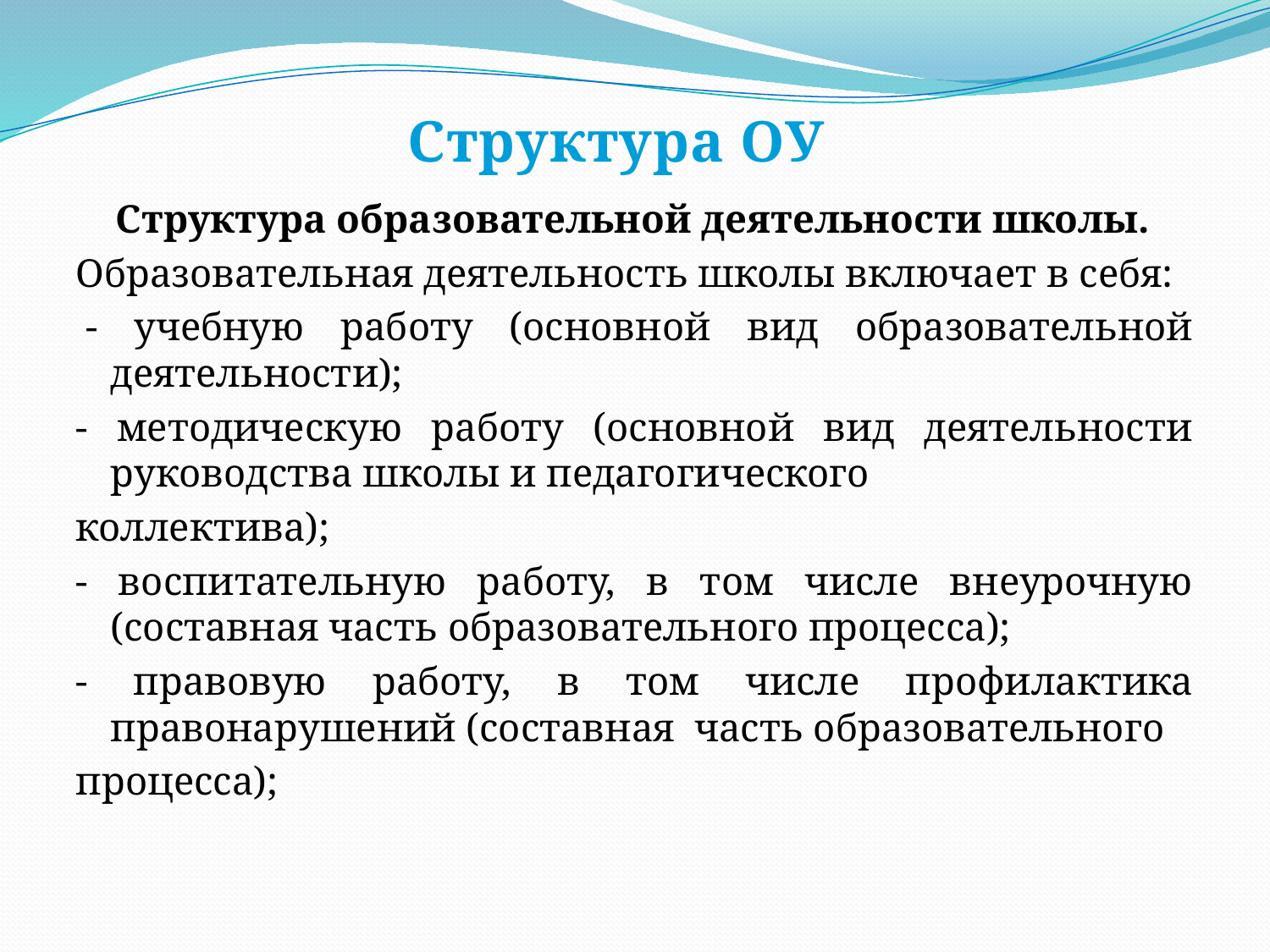

Структура ОУ
    Структура образовательной деятельности школы.
Образовательная деятельность школы включает в себя:
 - учебную работу (основной вид образовательной деятельности);
- методическую работу (основной вид деятельности руководства школы и педагогического
коллектива);
- воспитательную работу, в том числе внеурочную (составная часть образовательного процесса);
- правовую работу, в том числе профилактика правонарушений (составная  часть образовательного
процесса);